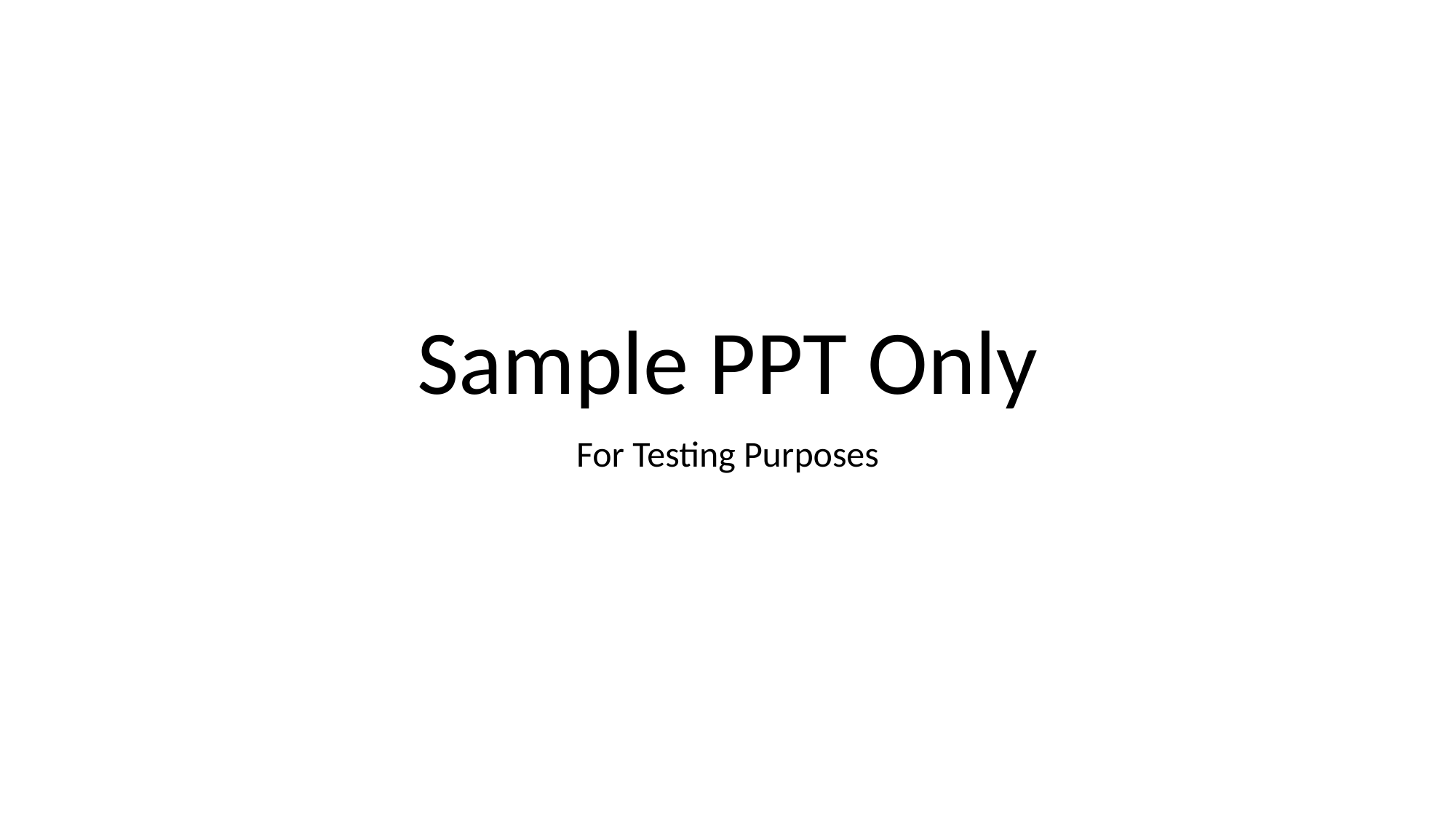

# Sample PPT Only
For Testing Purposes